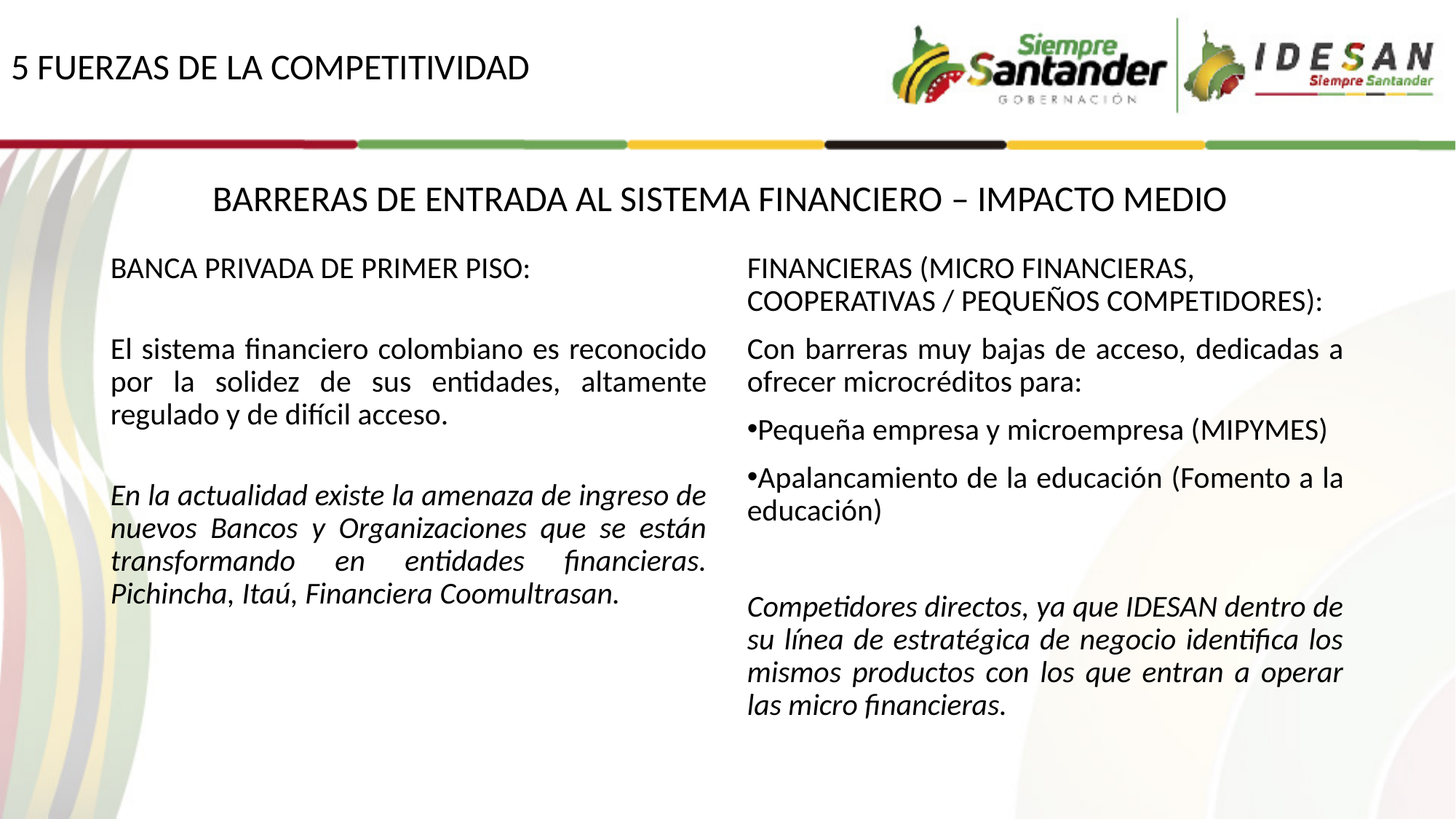

# 5 FUERZAS DE LA COMPETITIVIDAD
BARRERAS DE ENTRADA AL SISTEMA FINANCIERO – IMPACTO MEDIO
BANCA PRIVADA DE PRIMER PISO:

El sistema financiero colombiano es reconocido por la solidez de sus entidades, altamente regulado y de difícil acceso.

En la actualidad existe la amenaza de ingreso de nuevos Bancos y Organizaciones que se están transformando en entidades financieras. Pichincha, Itaú, Financiera Coomultrasan.

FINANCIERAS (MICRO FINANCIERAS, COOPERATIVAS / PEQUEÑOS COMPETIDORES):
Con barreras muy bajas de acceso, dedicadas a ofrecer microcréditos para:
Pequeña empresa y microempresa (MIPYMES)
Apalancamiento de la educación (Fomento a la educación)

Competidores directos, ya que IDESAN dentro de su línea de estratégica de negocio identifica los mismos productos con los que entran a operar las micro financieras.